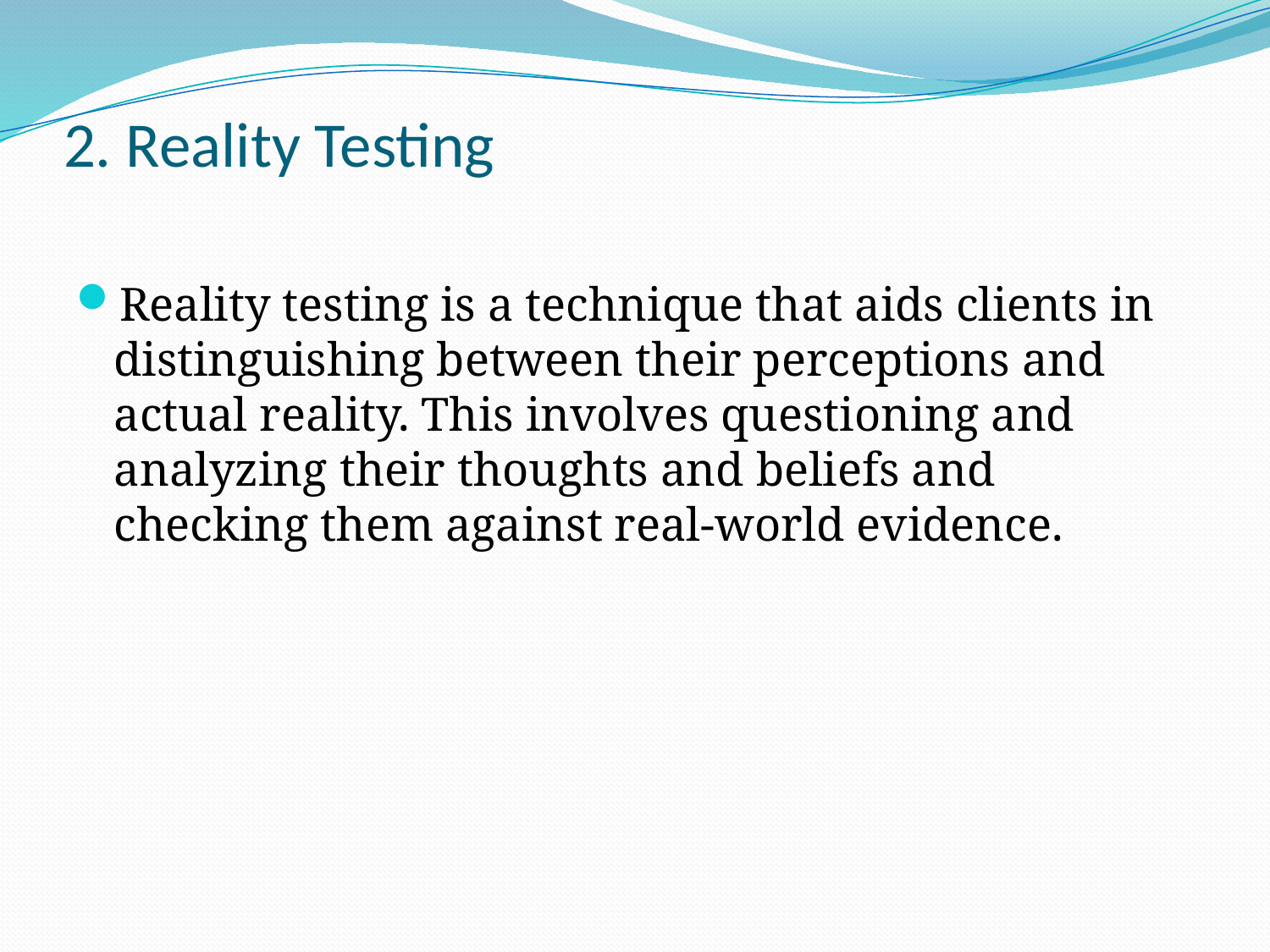

# 2. Reality Testing
Reality testing is a technique that aids clients in distinguishing between their perceptions and actual reality. This involves questioning and analyzing their thoughts and beliefs and checking them against real-world evidence.